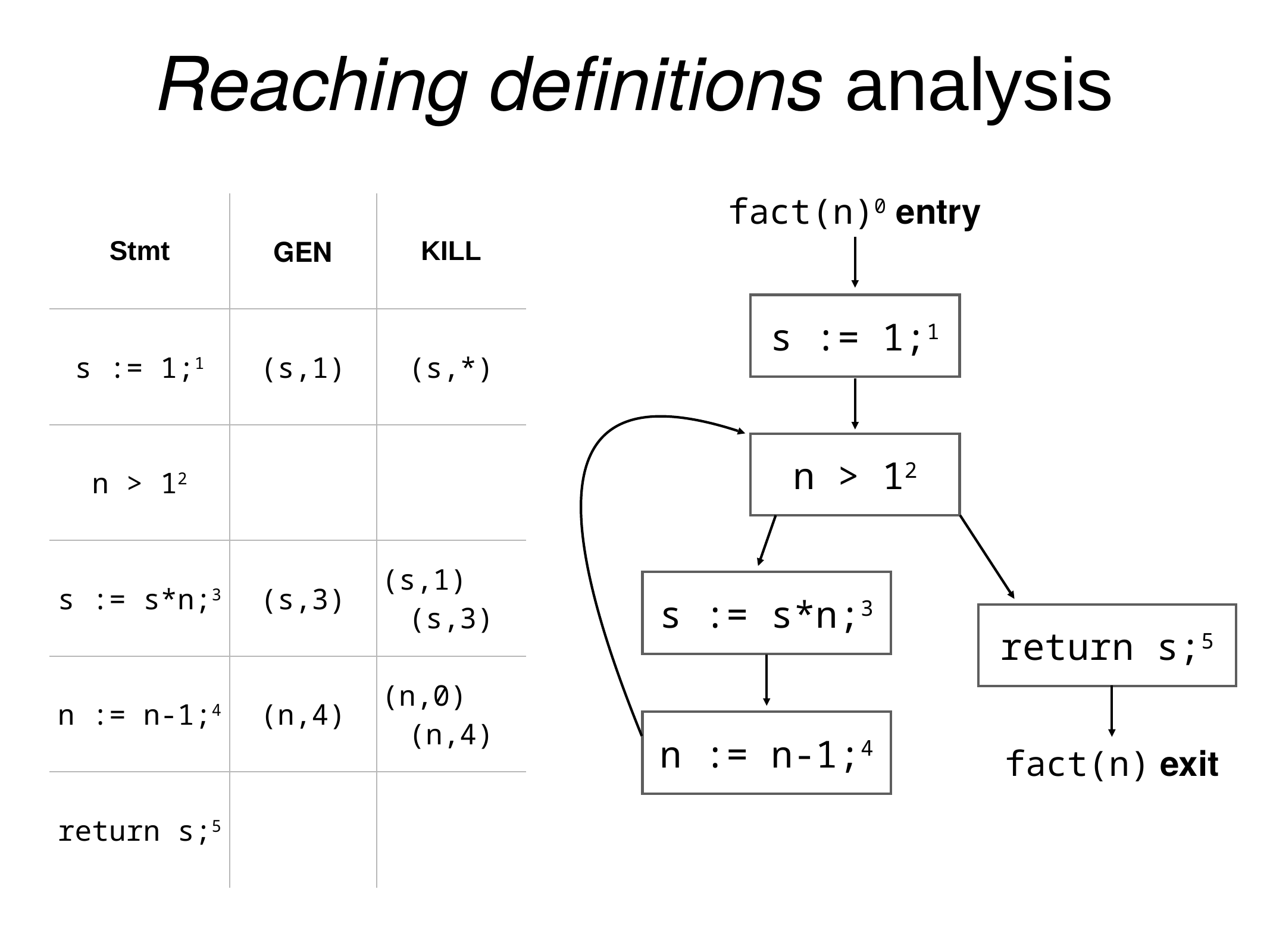

Reaching definitions analysis
fact(n)0 entry
| Stmt | GEN | KILL |
| --- | --- | --- |
| s := 1;1 | (s,1) | (s,\*) |
| n > 12 |  |  |
| s := s\*n;3 | (s,3) | (s,1) (s,3) |
| n := n-1;4 | (n,4) | (n,0) (n,4) |
| return s;5 |  |  |

s := 1;1

n > 12

s := s*n;3
return s;5

n := n-1;4
fact(n) exit